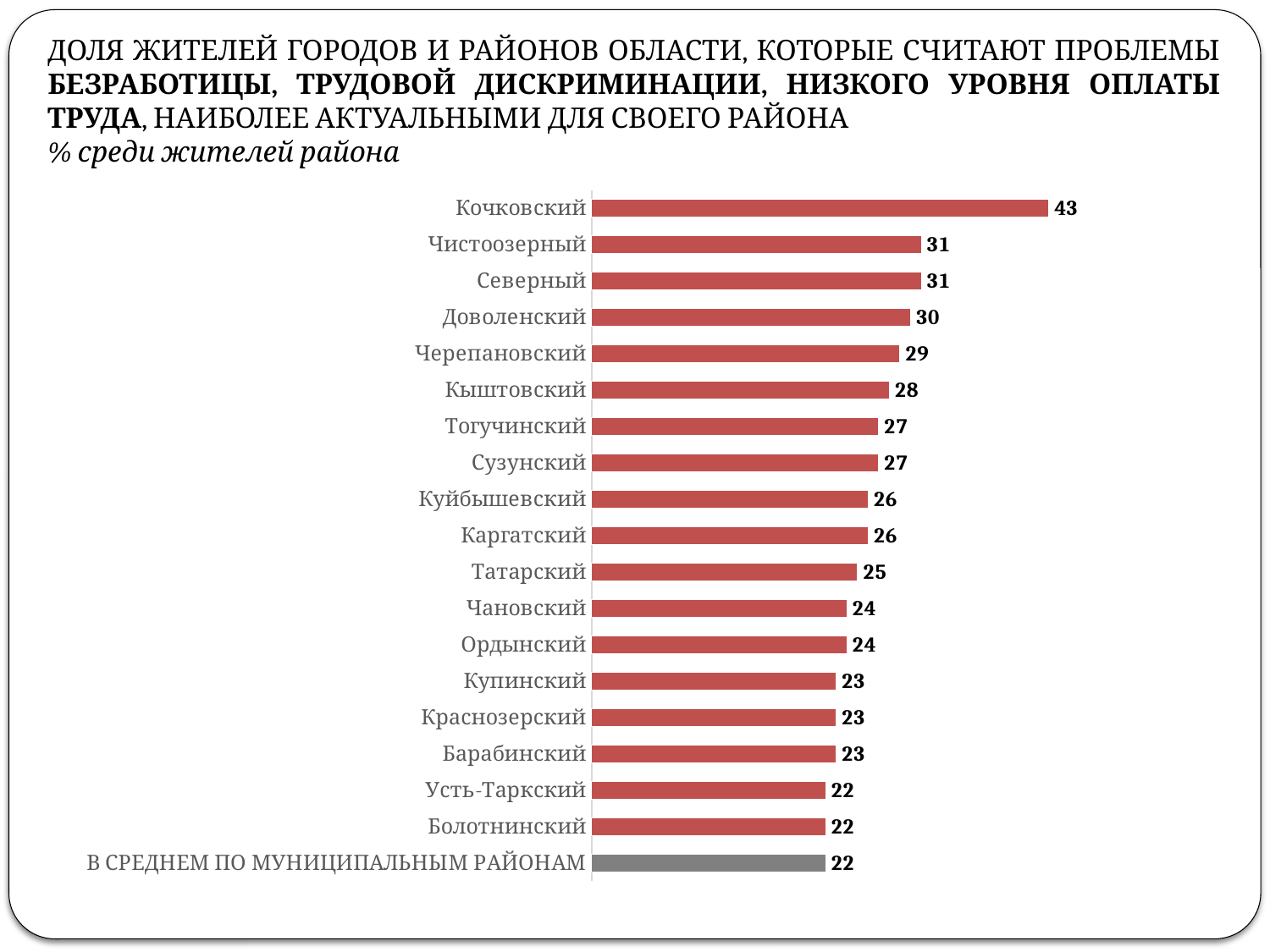

ДОЛЯ ЖИТЕЛЕЙ ГОРОДОВ И РАЙОНОВ ОБЛАСТИ, КОТОРЫЕ СЧИТАЮТ ПРОБЛЕМЫ БЕЗРАБОТИЦЫ, ТРУДОВОЙ ДИСКРИМИНАЦИИ, НИЗКОГО УРОВНЯ ОПЛАТЫ ТРУДА, НАИБОЛЕЕ АКТУАЛЬНЫМИ ДЛЯ СВОЕГО РАЙОНА
% среди жителей района

### Chart

| Category | Столбец1 |
|---|---|
| В СРЕДНЕМ ПО МУНИЦИПАЛЬНЫМ РАЙОНАМ | 22.0 |
| Болотнинский | 22.0 |
| Усть-Таркский | 22.0 |
| Барабинский | 23.0 |
| Краснозерский | 23.0 |
| Купинский | 23.0 |
| Ордынский | 24.0 |
| Чановский | 24.0 |
| Татарский | 25.0 |
| Каргатский | 26.0 |
| Куйбышевский | 26.0 |
| Сузунский | 27.0 |
| Тогучинский | 27.0 |
| Кыштовский | 28.0 |
| Черепановский | 29.0 |
| Доволенский | 30.0 |
| Северный | 31.0 |
| Чистоозерный | 31.0 |
| Кочковский | 43.0 |